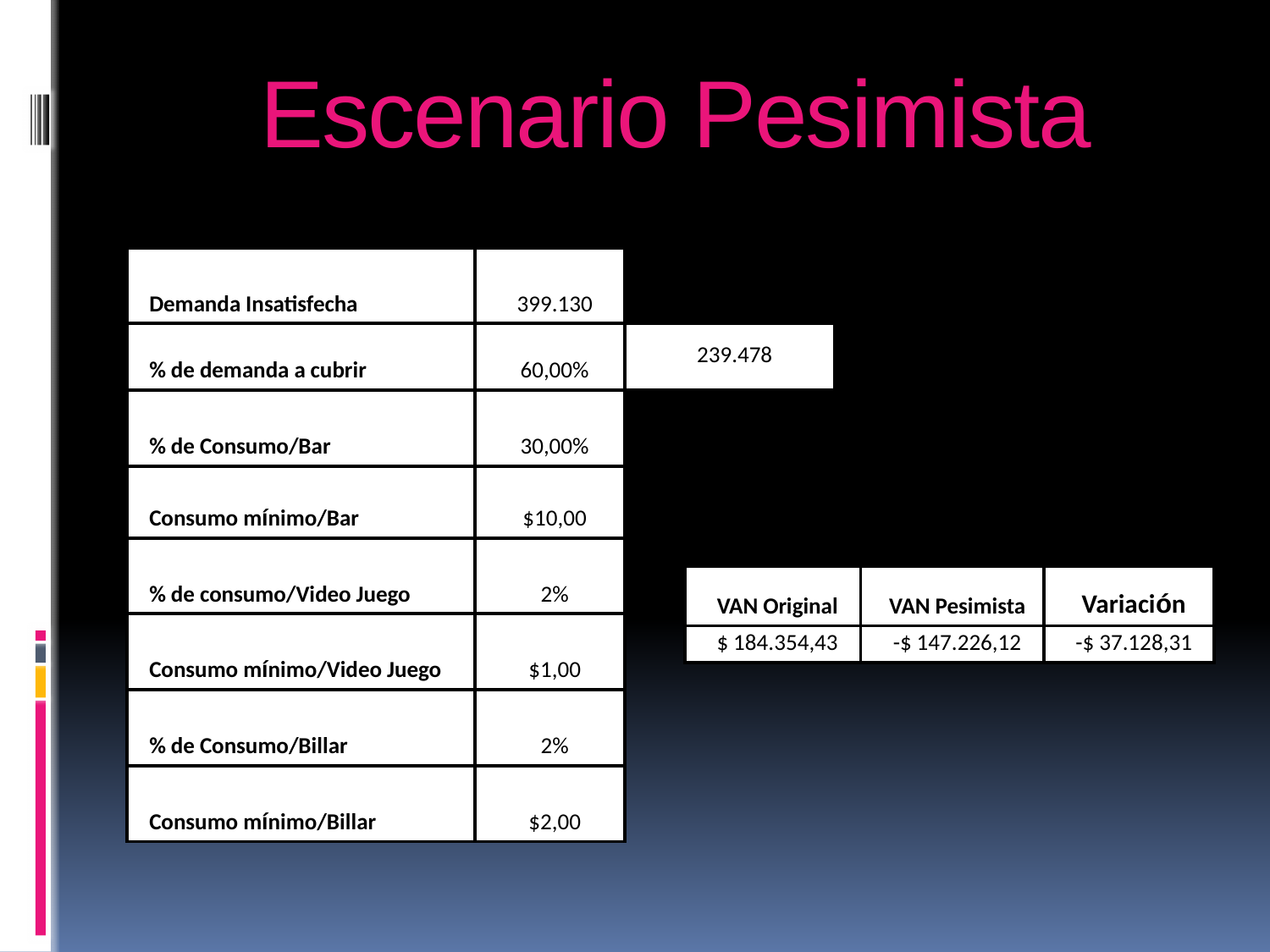

# Escenario Pesimista
| Demanda Insatisfecha | 399.130 |  |
| --- | --- | --- |
| % de demanda a cubrir | 60,00% | 239.478 |
| % de Consumo/Bar | 30,00% |  |
| Consumo mínimo/Bar | $10,00 |  |
| % de consumo/Video Juego | 2% |  |
| Consumo mínimo/Video Juego | $1,00 |  |
| % de Consumo/Billar | 2% |  |
| Consumo mínimo/Billar | $2,00 |  |
| VAN Original | VAN Pesimista | Variación |
| --- | --- | --- |
| $ 184.354,43 | -$ 147.226,12 | -$ 37.128,31 |